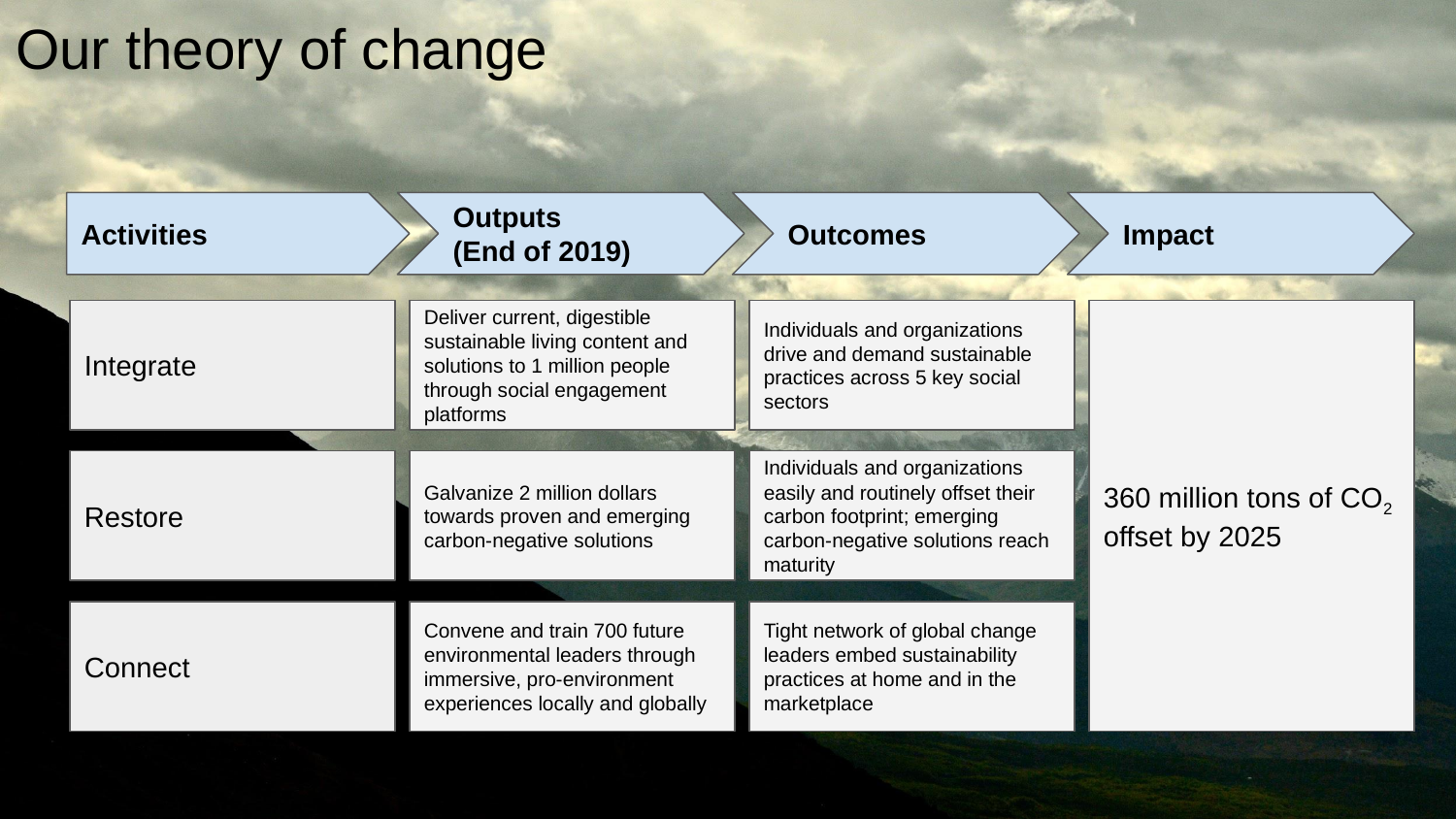

# Our theory of change
Activities
Outputs
(End of 2019)
Outcomes
Impact
Integrate
Deliver current, digestible sustainable living content and solutions to 1 million people through social engagement platforms
Individuals and organizations drive and demand sustainable practices across 5 key social sectors
360 million tons of CO2 offset by 2025
Restore
Galvanize 2 million dollars towards proven and emerging carbon-negative solutions
Individuals and organizations easily and routinely offset their carbon footprint; emerging carbon-negative solutions reach maturity
Connect
Convene and train 700 future environmental leaders through immersive, pro-environment experiences locally and globally
Tight network of global change leaders embed sustainability practices at home and in the marketplace